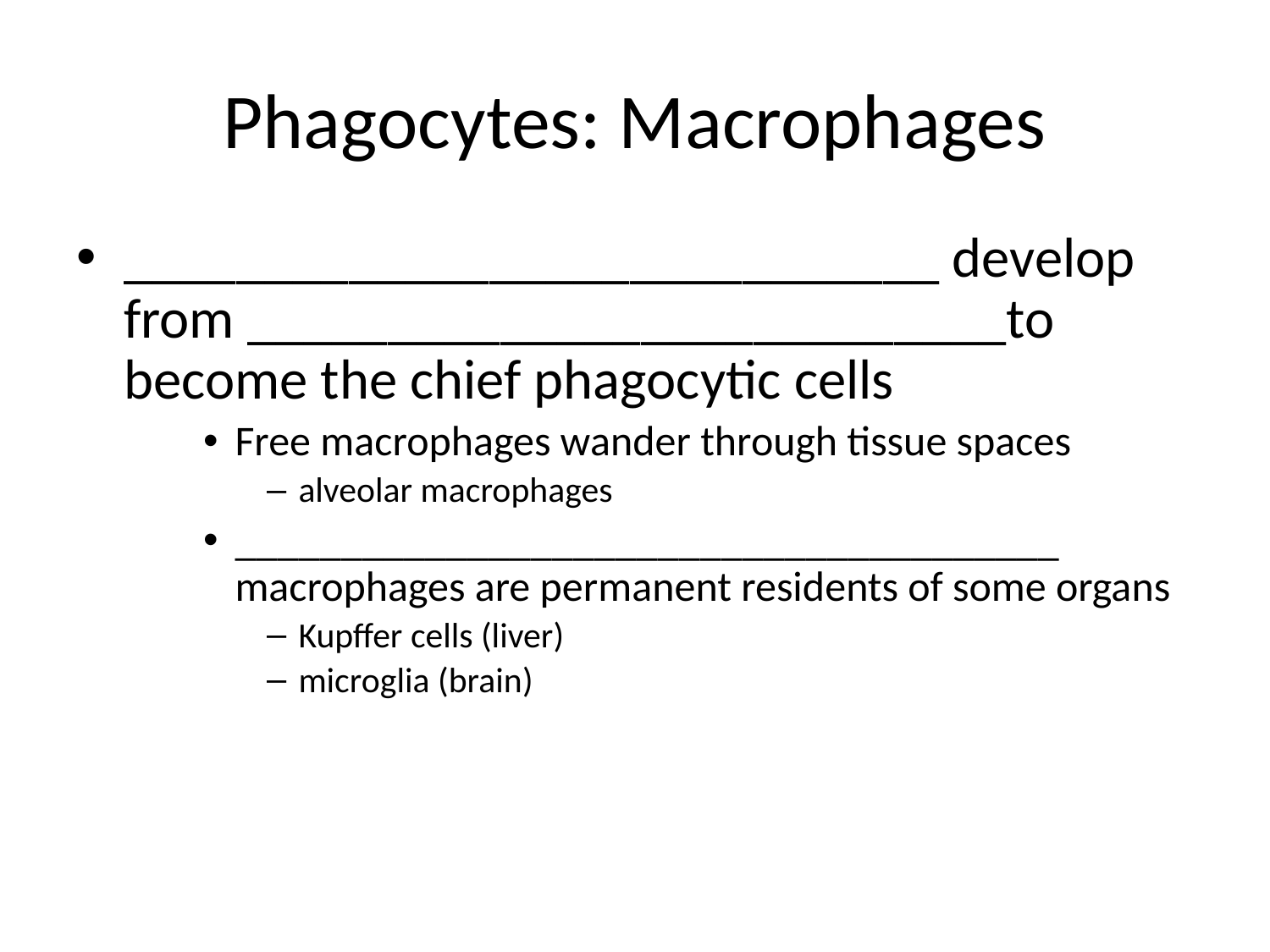

# Phagocytes: Macrophages
_____________________________ develop from ___________________________to become the chief phagocytic cells
Free macrophages wander through tissue spaces
alveolar macrophages
_______________________________________ macrophages are permanent residents of some organs
Kupffer cells (liver)
microglia (brain)